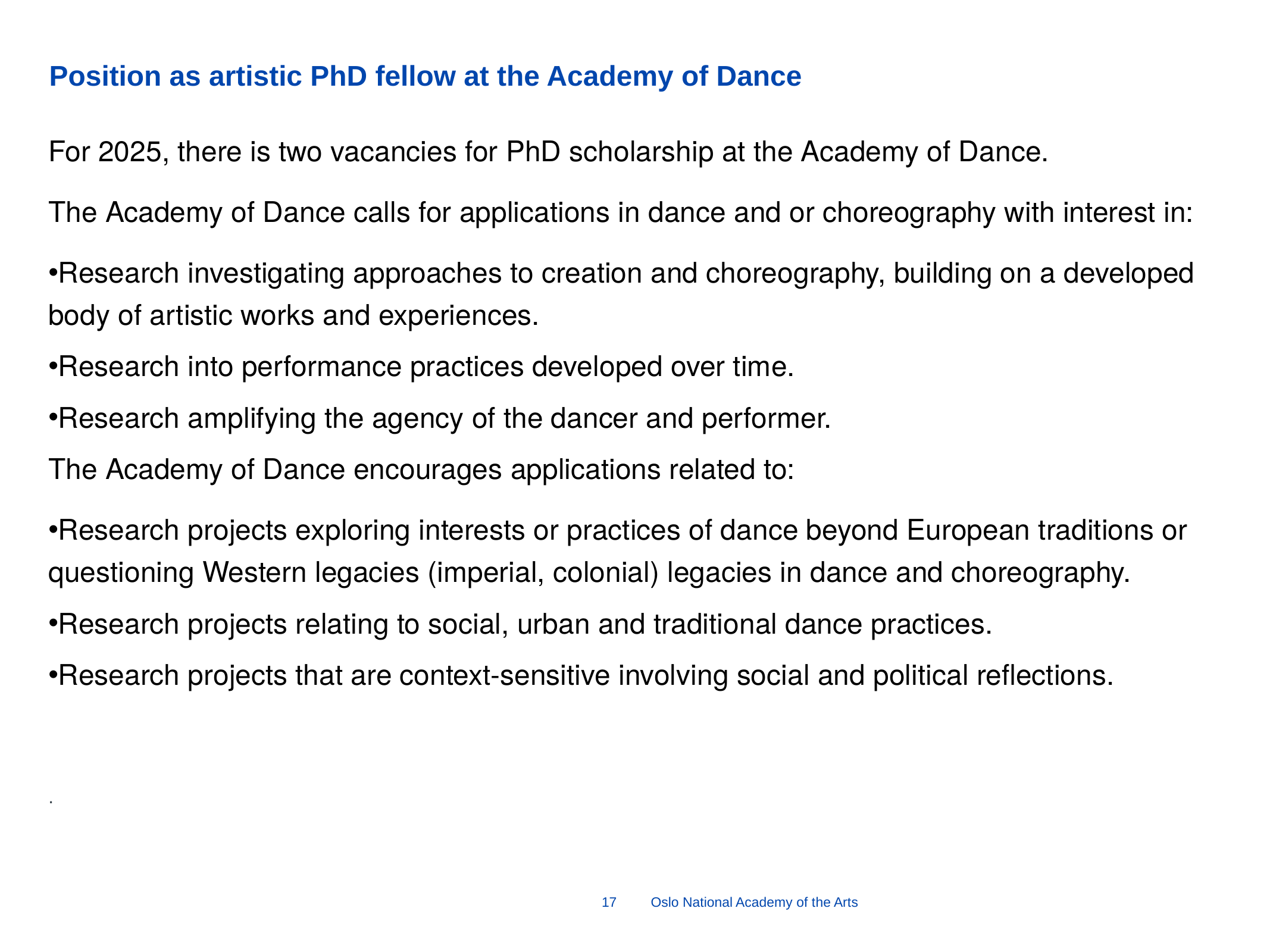

# Position as artistic PhD fellow at the Academy of Dance
For 2025, there is two vacancies for PhD scholarship at the Academy of Dance.
The Academy of Dance calls for applications in dance and or choreography with interest in:
Research investigating approaches to creation and choreography, building on a developed body of artistic works and experiences.
Research into performance practices developed over time.
Research amplifying the agency of the dancer and performer.
The Academy of Dance encourages applications related to:
Research projects exploring interests or practices of dance beyond European traditions or questioning Western legacies (imperial, colonial) legacies in dance and choreography.
Research projects relating to social, urban and traditional dance practices.
Research projects that are context-sensitive involving social and political reflections.

.
17
Oslo National Academy of the Arts